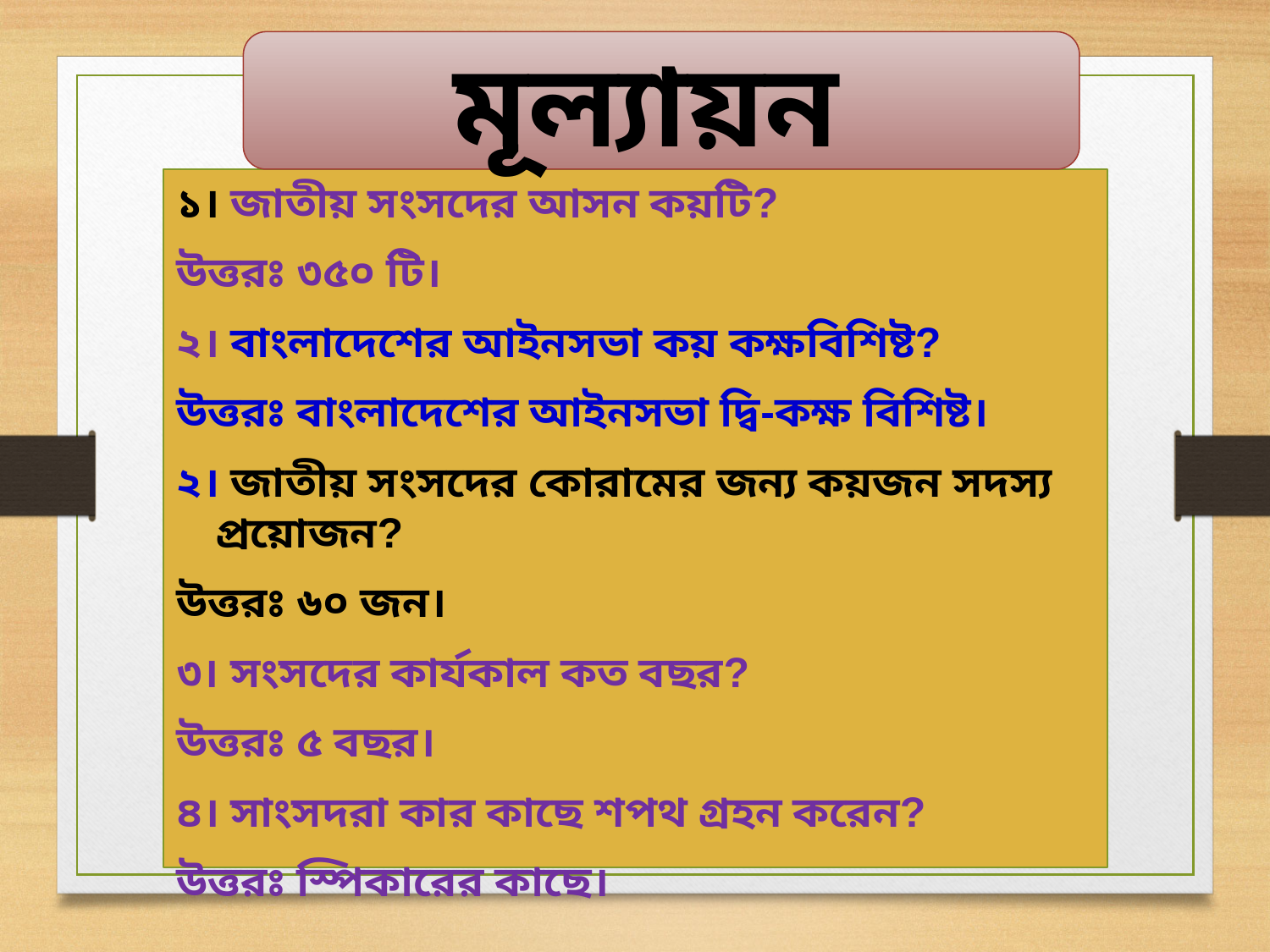

মূল্যায়ন
১। জাতীয় সংসদের আসন কয়টি?
উত্তরঃ ৩৫০ টি।
২। বাংলাদেশের আইনসভা কয় কক্ষবিশিষ্ট?
উত্তরঃ বাংলাদেশের আইনসভা দ্বি-কক্ষ বিশিষ্ট।
২। জাতীয় সংসদের কোরামের জন্য কয়জন সদস্য প্রয়োজন?
উত্তরঃ ৬০ জন।
৩। সংসদের কার্যকাল কত বছর?
উত্তরঃ ৫ বছর।
৪। সাংসদরা কার কাছে শপথ গ্রহন করেন?
উত্তরঃ স্পিকারের কাছে।